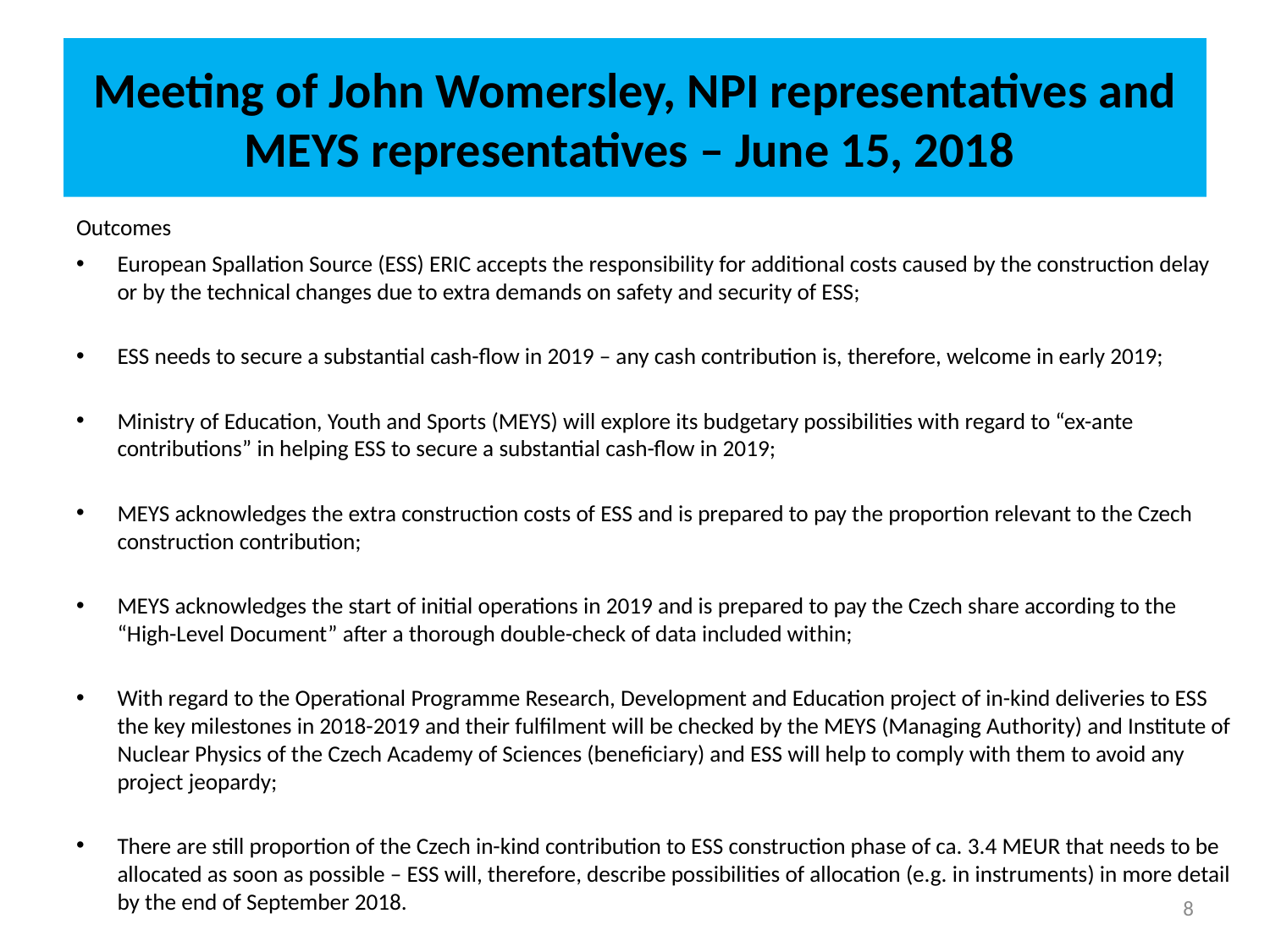

# Meeting of John Womersley, NPI representatives and MEYS representatives – June 15, 2018

Outcomes
European Spallation Source (ESS) ERIC accepts the responsibility for additional costs caused by the construction delay or by the technical changes due to extra demands on safety and security of ESS;

ESS needs to secure a substantial cash-flow in 2019 – any cash contribution is, therefore, welcome in early 2019;

Ministry of Education, Youth and Sports (MEYS) will explore its budgetary possibilities with regard to “ex-ante contributions” in helping ESS to secure a substantial cash-flow in 2019;

MEYS acknowledges the extra construction costs of ESS and is prepared to pay the proportion relevant to the Czech construction contribution;

MEYS acknowledges the start of initial operations in 2019 and is prepared to pay the Czech share according to the “High-Level Document” after a thorough double-check of data included within;

With regard to the Operational Programme Research, Development and Education project of in-kind deliveries to ESS the key milestones in 2018-2019 and their fulfilment will be checked by the MEYS (Managing Authority) and Institute of Nuclear Physics of the Czech Academy of Sciences (beneficiary) and ESS will help to comply with them to avoid any project jeopardy;

There are still proportion of the Czech in-kind contribution to ESS construction phase of ca. 3.4 MEUR that needs to be allocated as soon as possible – ESS will, therefore, describe possibilities of allocation (e.g. in instruments) in more detail by the end of September 2018.

8